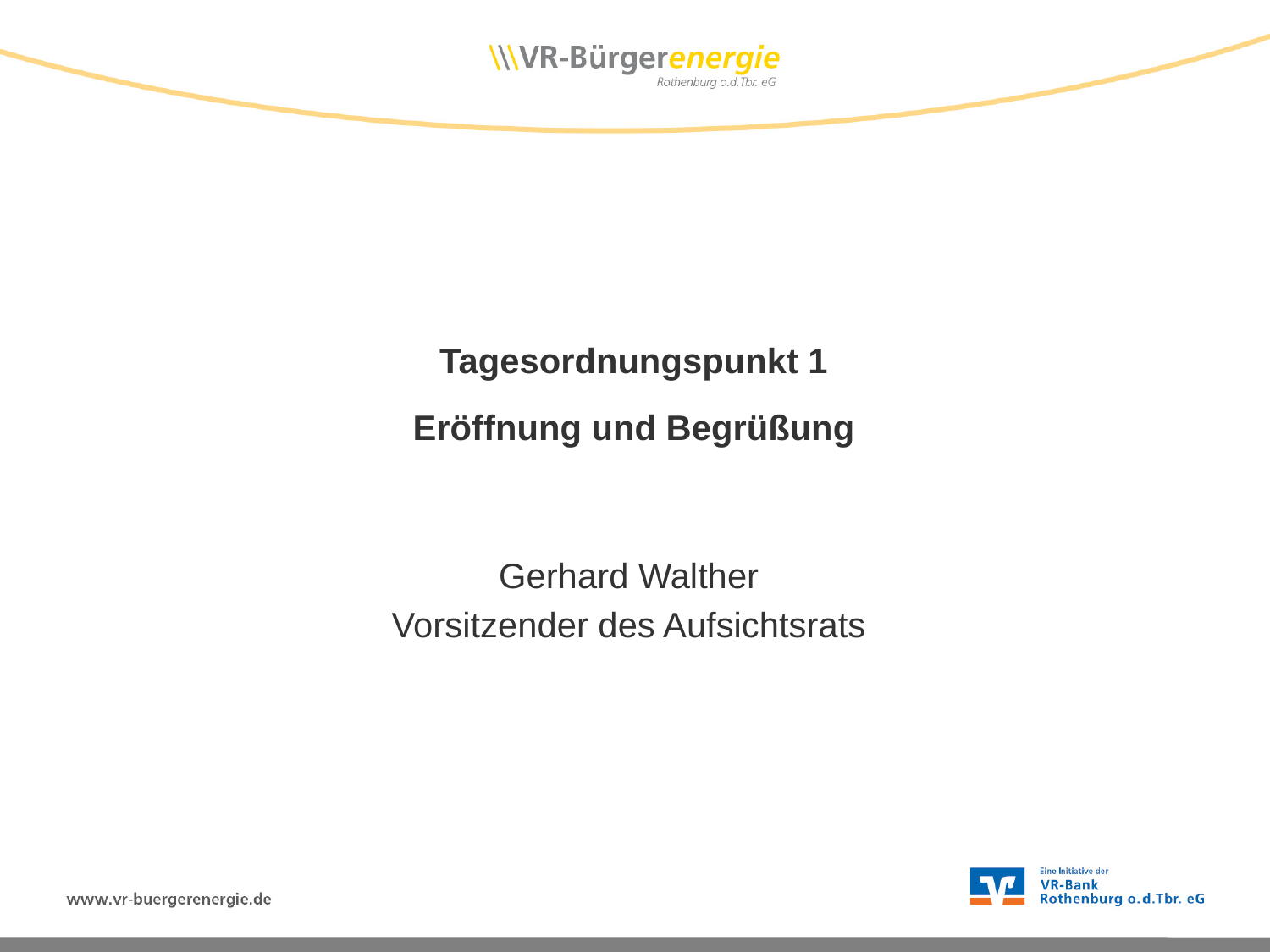

Tagesordnungspunkt 1
Eröffnung und Begrüßung

Gerhard Walther
Vorsitzender des Aufsichtsrats